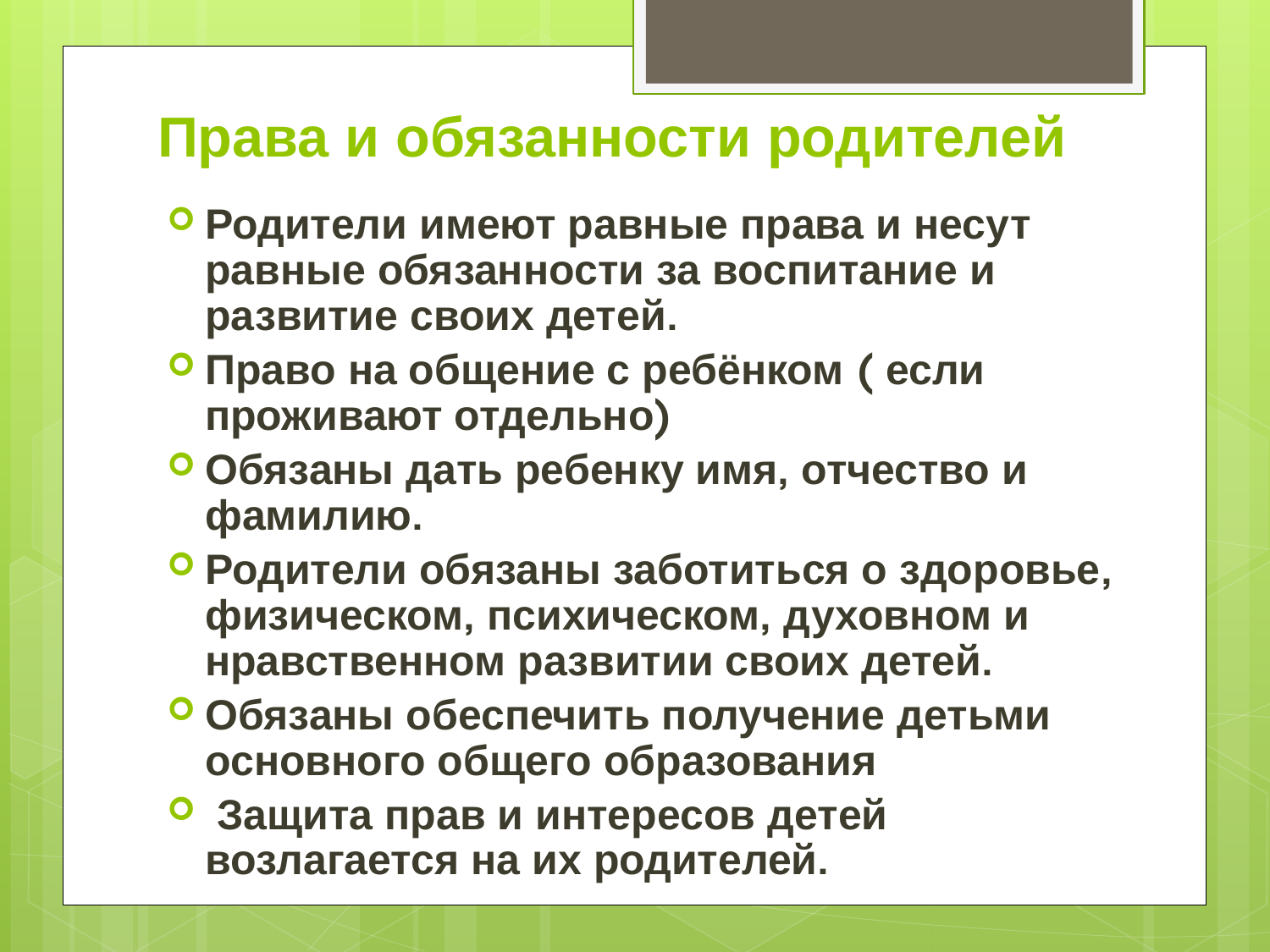

# Права и обязанности родителей
Родители имеют равные права и несут равные обязанности за воспитание и развитие своих детей.
Право на общение с ребёнком ( если проживают отдельно)
Обязаны дать ребенку имя, отчество и фамилию.
Родители обязаны заботиться о здоровье, физическом, психическом, духовном и нравственном развитии своих детей.
Обязаны обеспечить получение детьми основного общего образования
 Защита прав и интересов детей возлагается на их родителей.